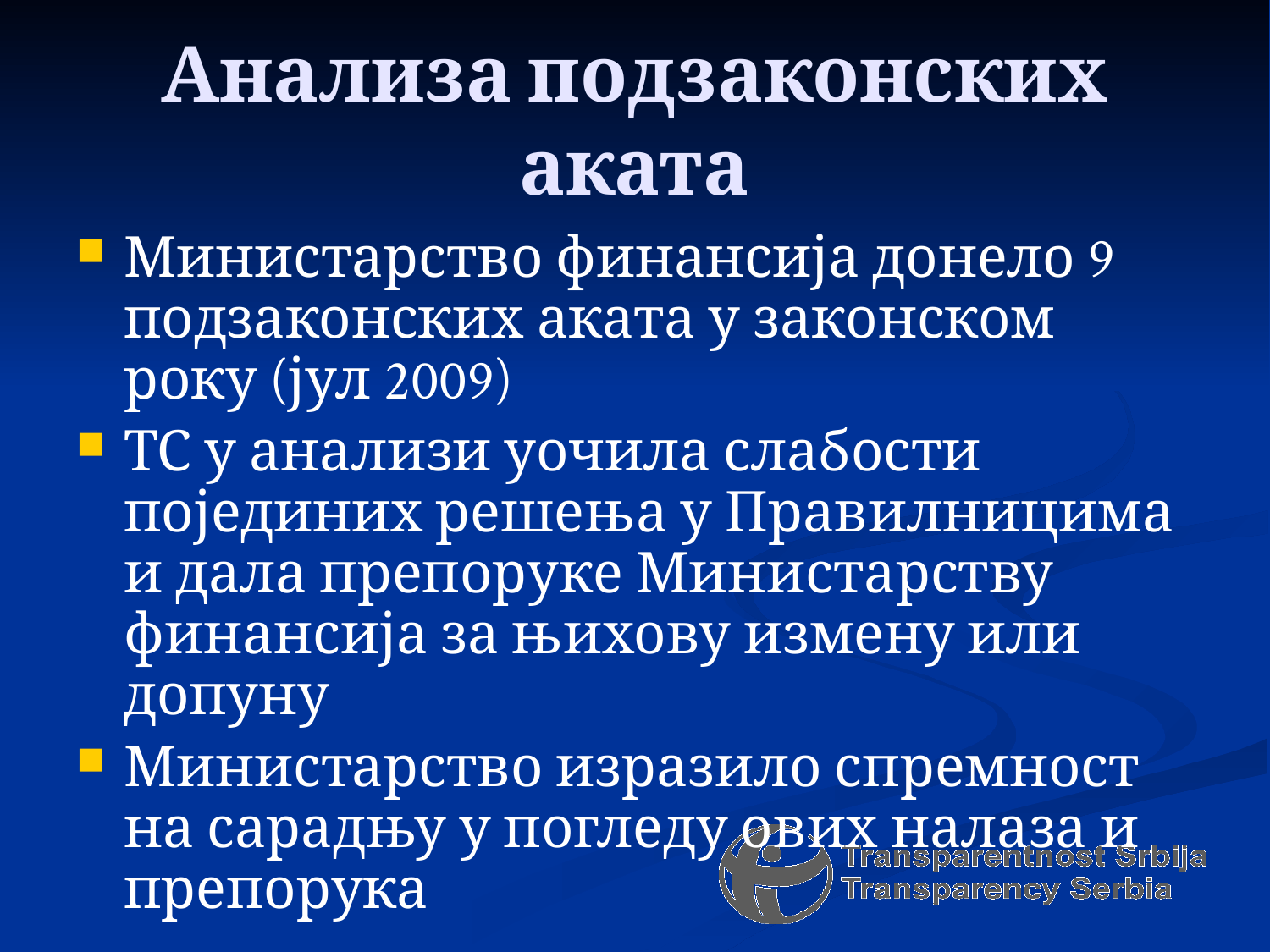

# Анализа подзаконских аката
Министарство финансија донело 9 подзаконских аката у законском року (јул 2009)
ТС у анализи уочила слабости појединих решења у Правилницима и дала препоруке Министарству финансија за њихову измену или допуну
Министарство изразило спремност на сарадњу у погледу ових налаза и препорука